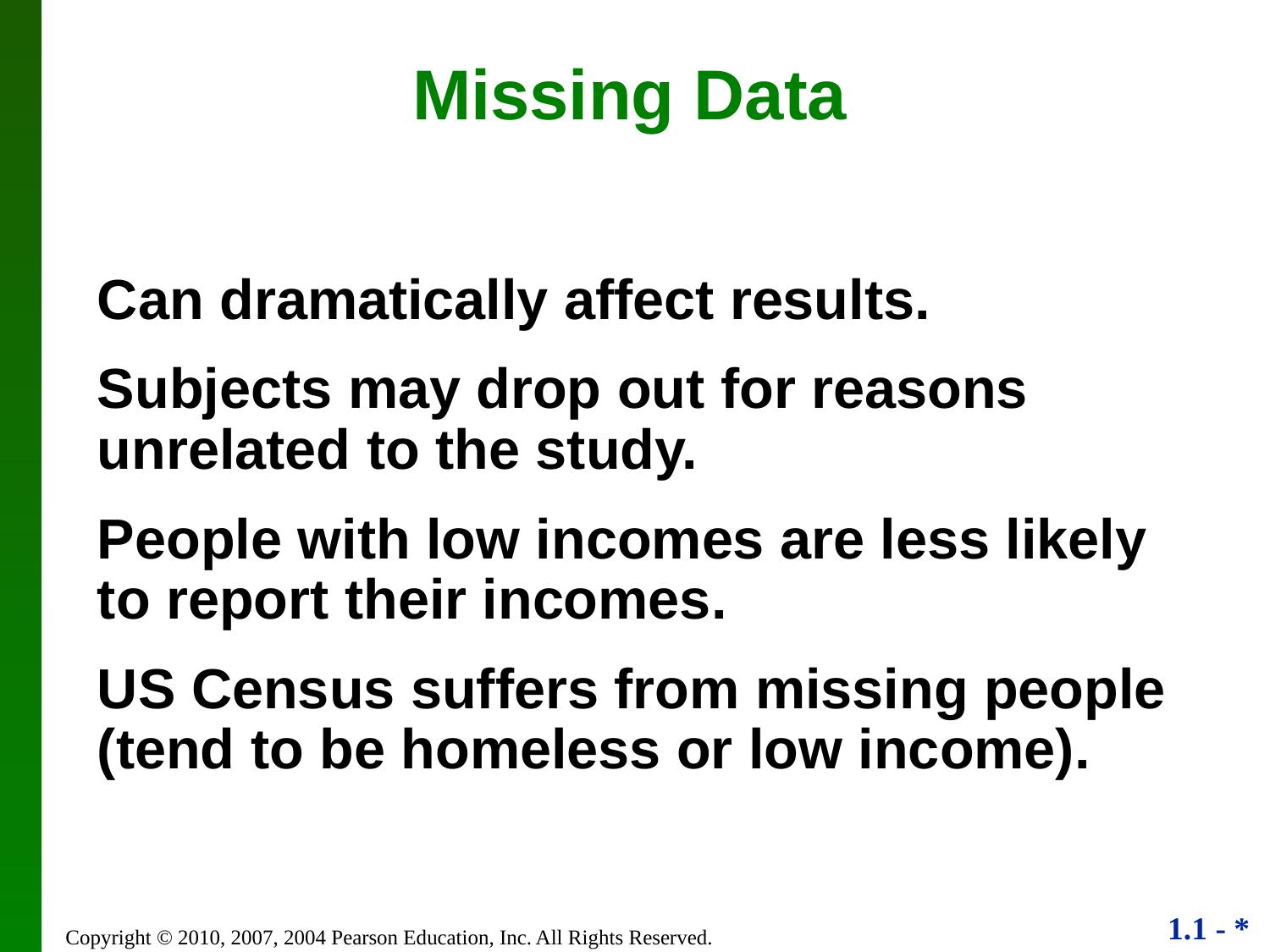

# Missing Data
Can dramatically affect results.
Subjects may drop out for reasons unrelated to the study.
People with low incomes are less likely to report their incomes.
US Census suffers from missing people (tend to be homeless or low income).
Copyright © 2010, 2007, 2004 Pearson Education, Inc. All Rights Reserved.